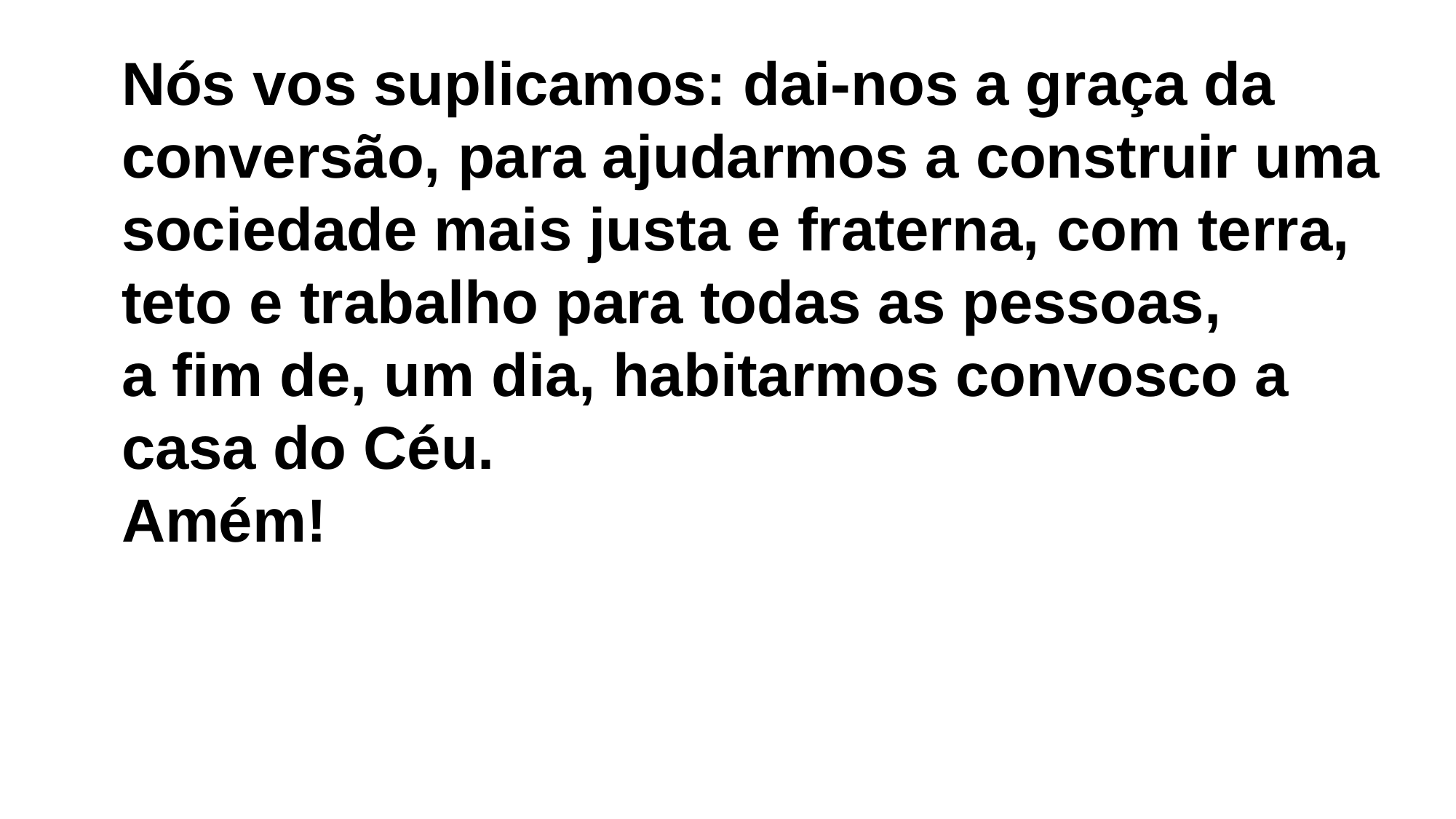

Nós vos suplicamos: dai-nos a graça da conversão, para ajudarmos a construir uma sociedade mais justa e fraterna, com terra,
teto e trabalho para todas as pessoas,
a fim de, um dia, habitarmos convosco a casa do Céu.
Amém!